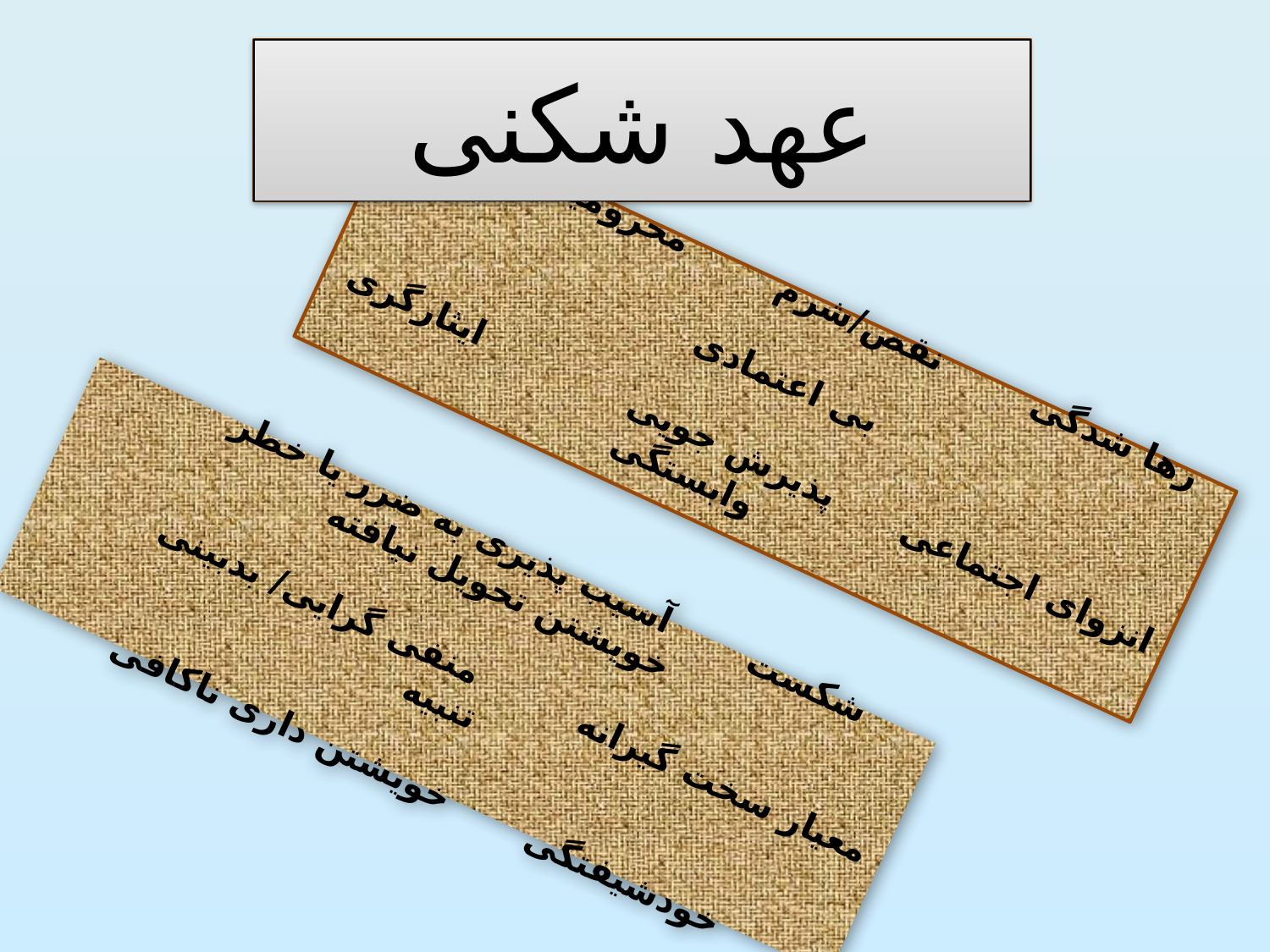

عهد شکنی
عهد شکنی

رها شدگی        نقص/شرم        محرومیت هیجانی
 بی اعتمادی

انزوای اجتماعی      پذیرش جویی             ایثارگری         وابستگی

شکست       آسیب پذیری به ضرر یا خطر       خویشتن تحویل نیافته

معیار سخت گیرانه         منفی گرایی/ بدبینی           تنبیه

 خودشیفتگی       خویشتن داری ناکافی